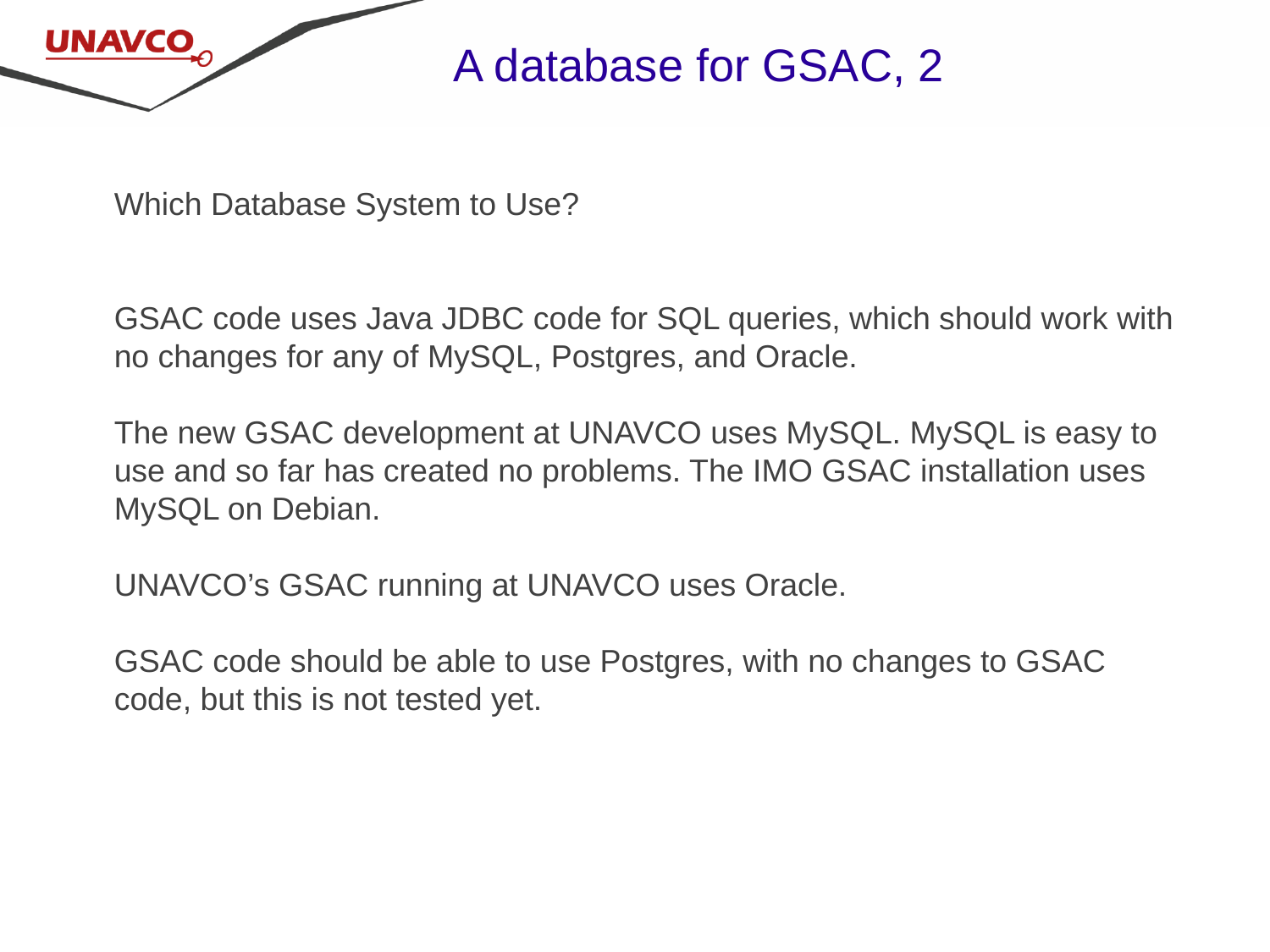

A database for GSAC, 2
Which Database System to Use?

GSAC code uses Java JDBC code for SQL queries, which should work with no changes for any of MySQL, Postgres, and Oracle.

The new GSAC development at UNAVCO uses MySQL. MySQL is easy to use and so far has created no problems. The IMO GSAC installation uses MySQL on Debian.

UNAVCO’s GSAC running at UNAVCO uses Oracle.

GSAC code should be able to use Postgres, with no changes to GSAC code, but this is not tested yet.